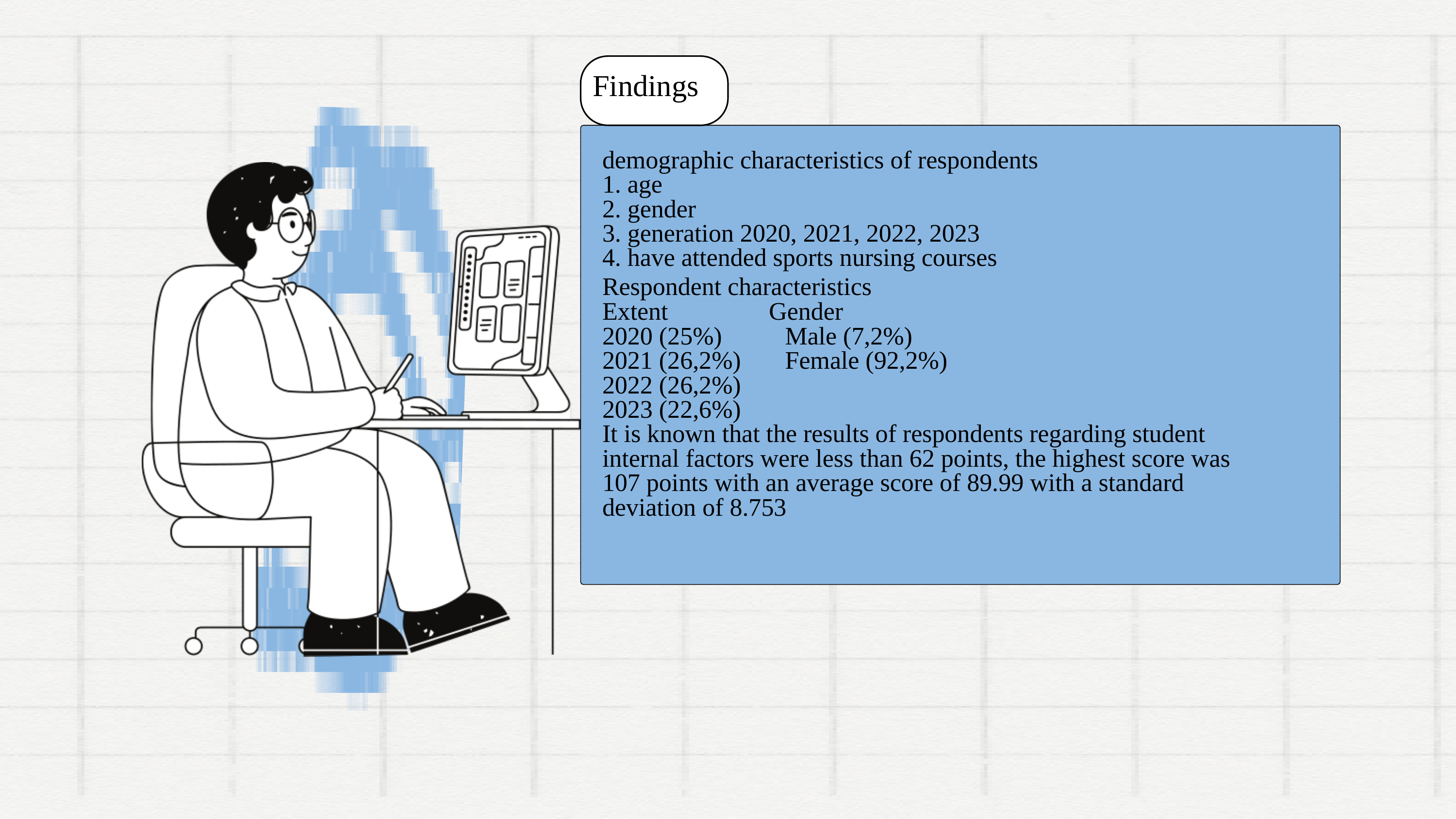

Findings

demographic characteristics of respondents
1. age
2. gender
3. generation 2020, 2021, 2022, 2023
4. have attended sports nursing courses

Respondent characteristics
Extent                Gender
2020 (25%)          Male (7,2%)
2021 (26,2%)       Female (92,2%)
2022 (26,2%)
2023 (22,6%)
It is known that the results of respondents regarding student internal factors were less than 62 points, the highest score was 107 points with an average score of 89.99 with a standard deviation of 8.753